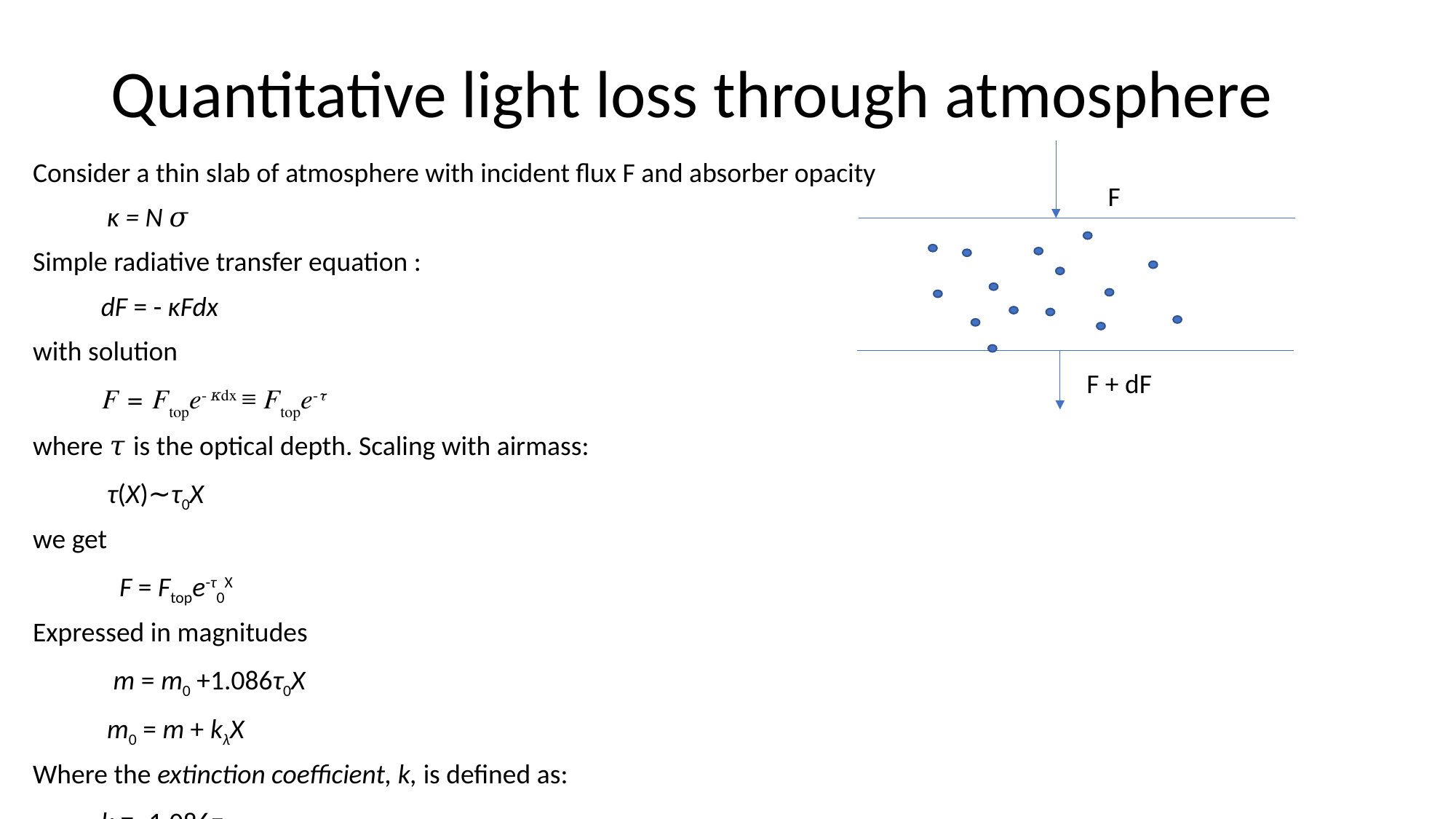

# Quantitative light loss through atmosphere
Consider a thin slab of atmosphere with incident flux F and absorber opacity
            κ = N 𝜎
Simple radiative transfer equation :
           dF = - κFdx
with solution
          F = Ftope- 𝜅dx ≡ Ftope-τ
where 𝜏 is the optical depth. Scaling with airmass:
            τ(X)∼τ0X
we get
              F = Ftope-τ0X
Expressed in magnitudes
             m = m0 +1.086τ0X
            m0 = m + kλX
Where the extinction coefficient, k, is defined as:
           kλ≡ -1.086τ0
F

F + dF